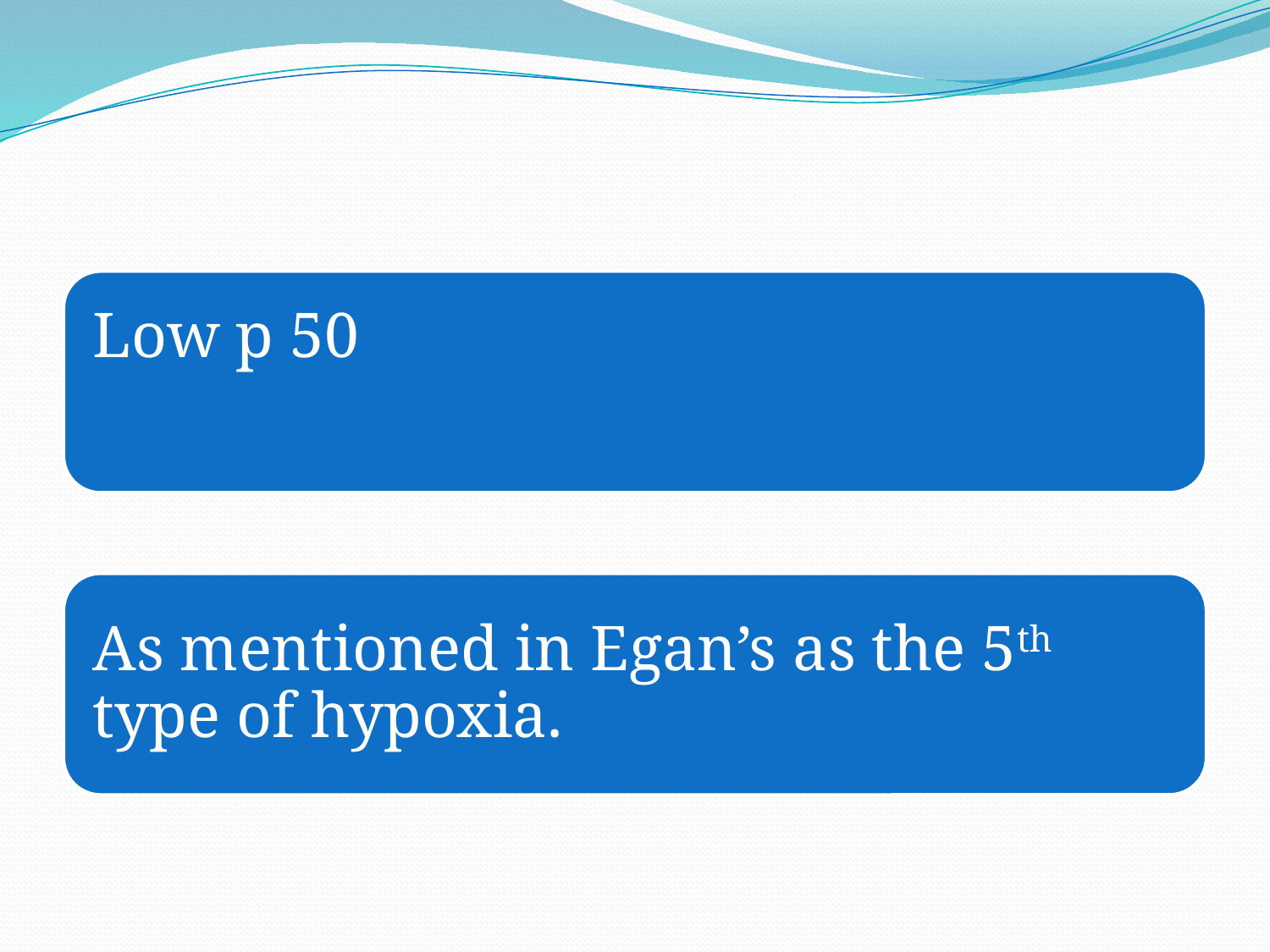

#
Low p 50

As mentioned in Egan’s as the 5th type of hypoxia.